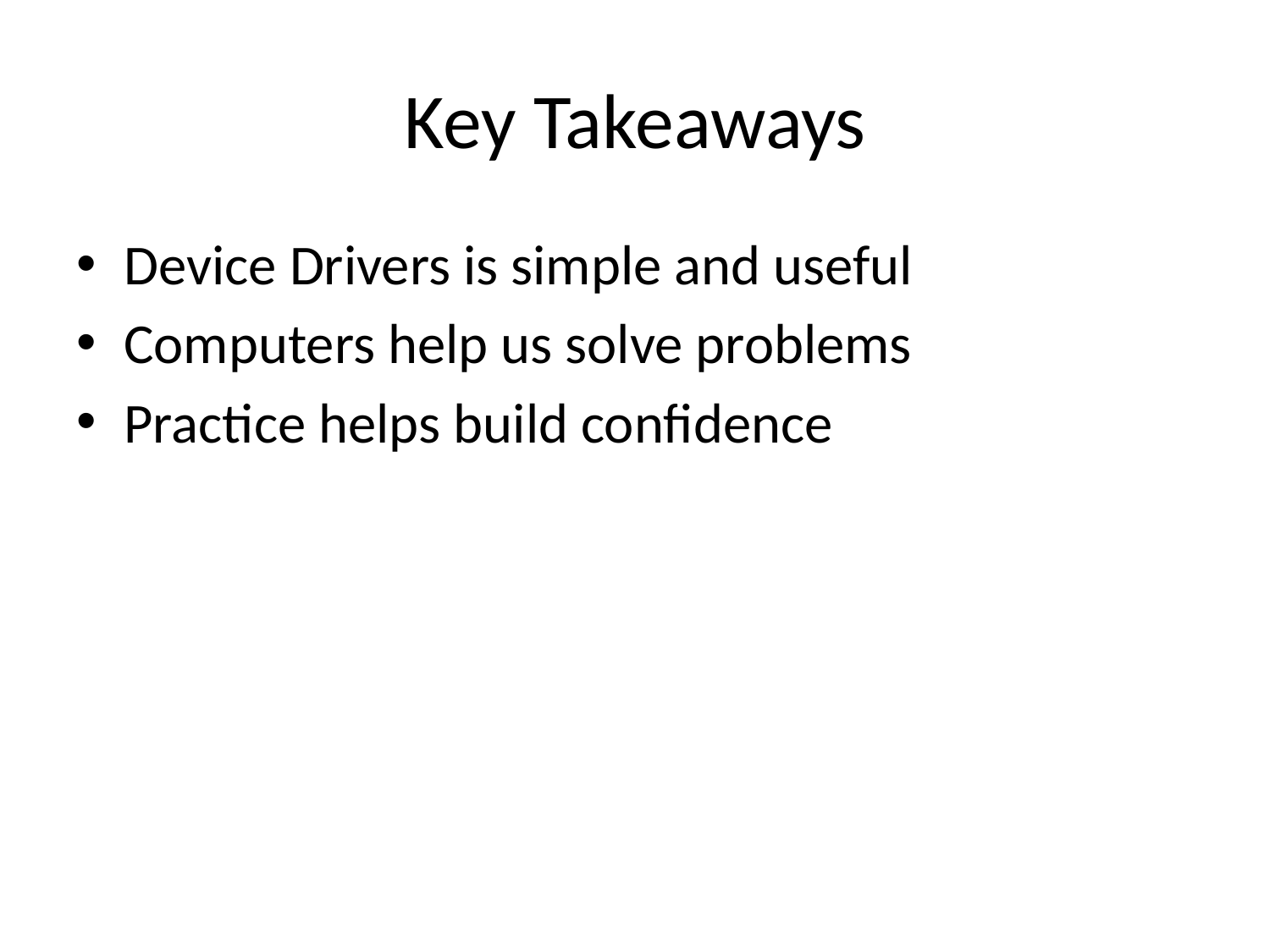

# Key Takeaways
Device Drivers is simple and useful
Computers help us solve problems
Practice helps build confidence